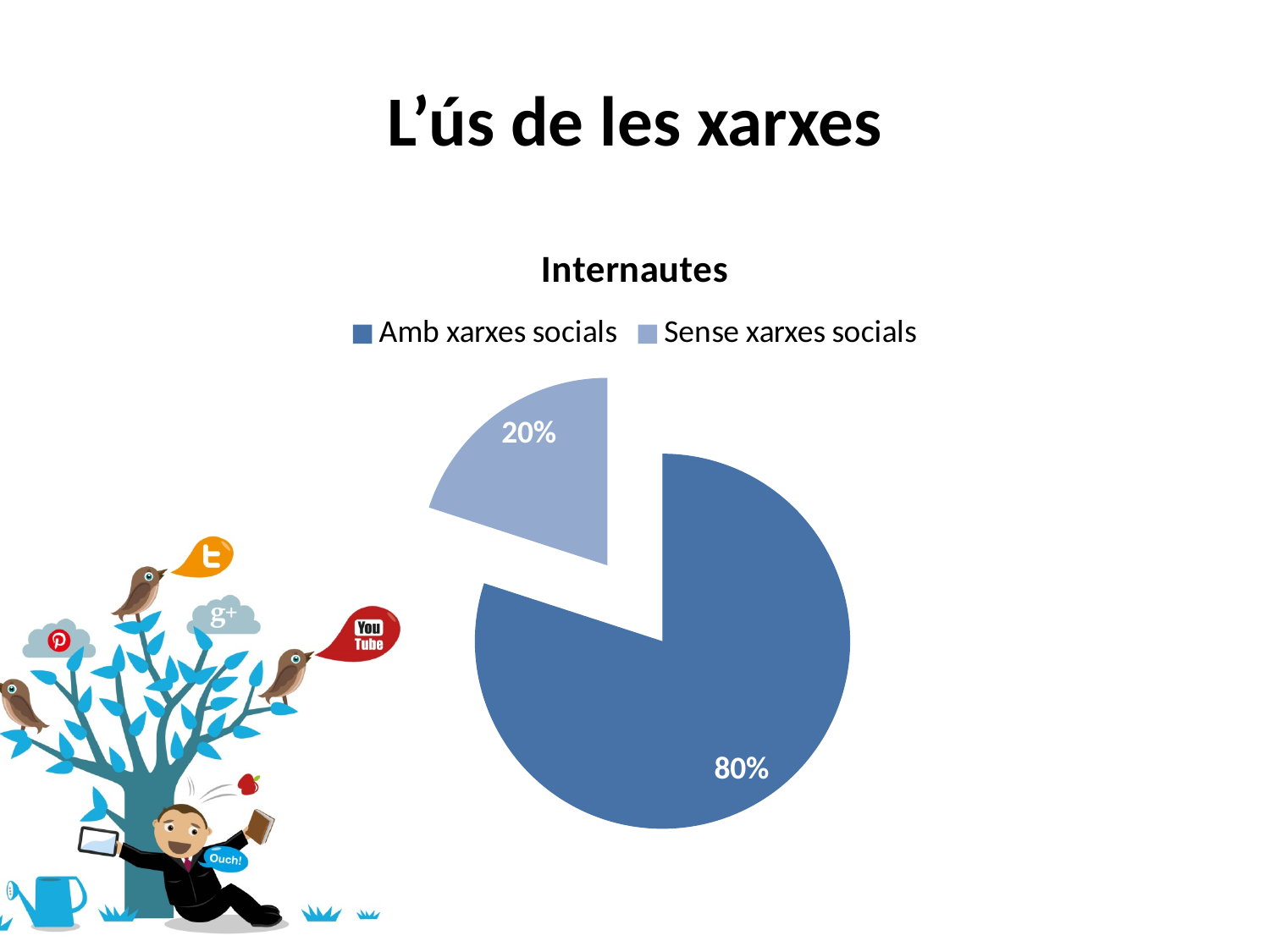

# L’ús de les xarxes

### Chart:

| Category | Internautes |
|---|---|
| Amb xarxes socials | 0.8 |
| Sense xarxes socials | 0.2 |